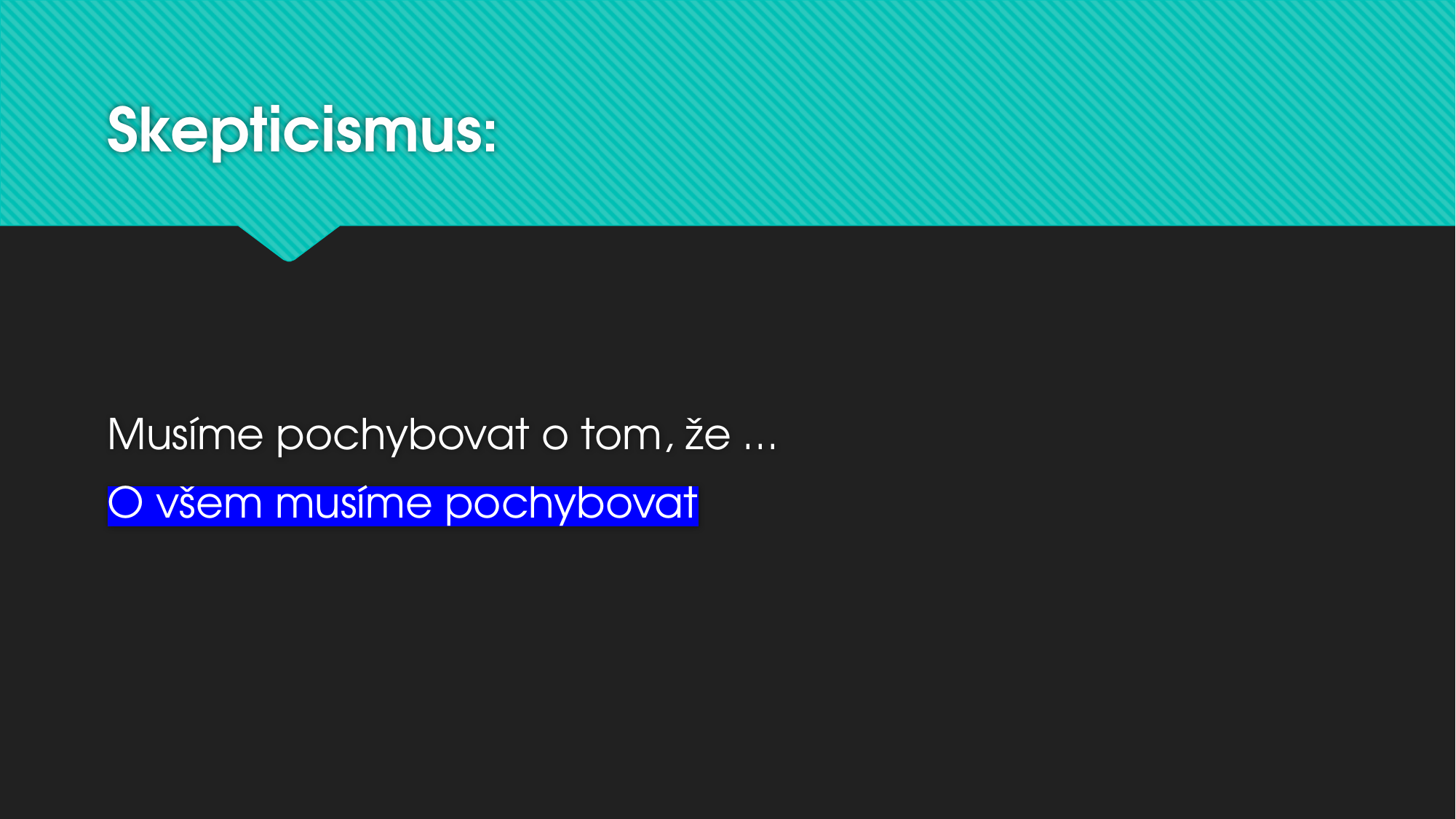

# Skepticismus:
Musíme pochybovat o tom, že …
O všem musíme pochybovat